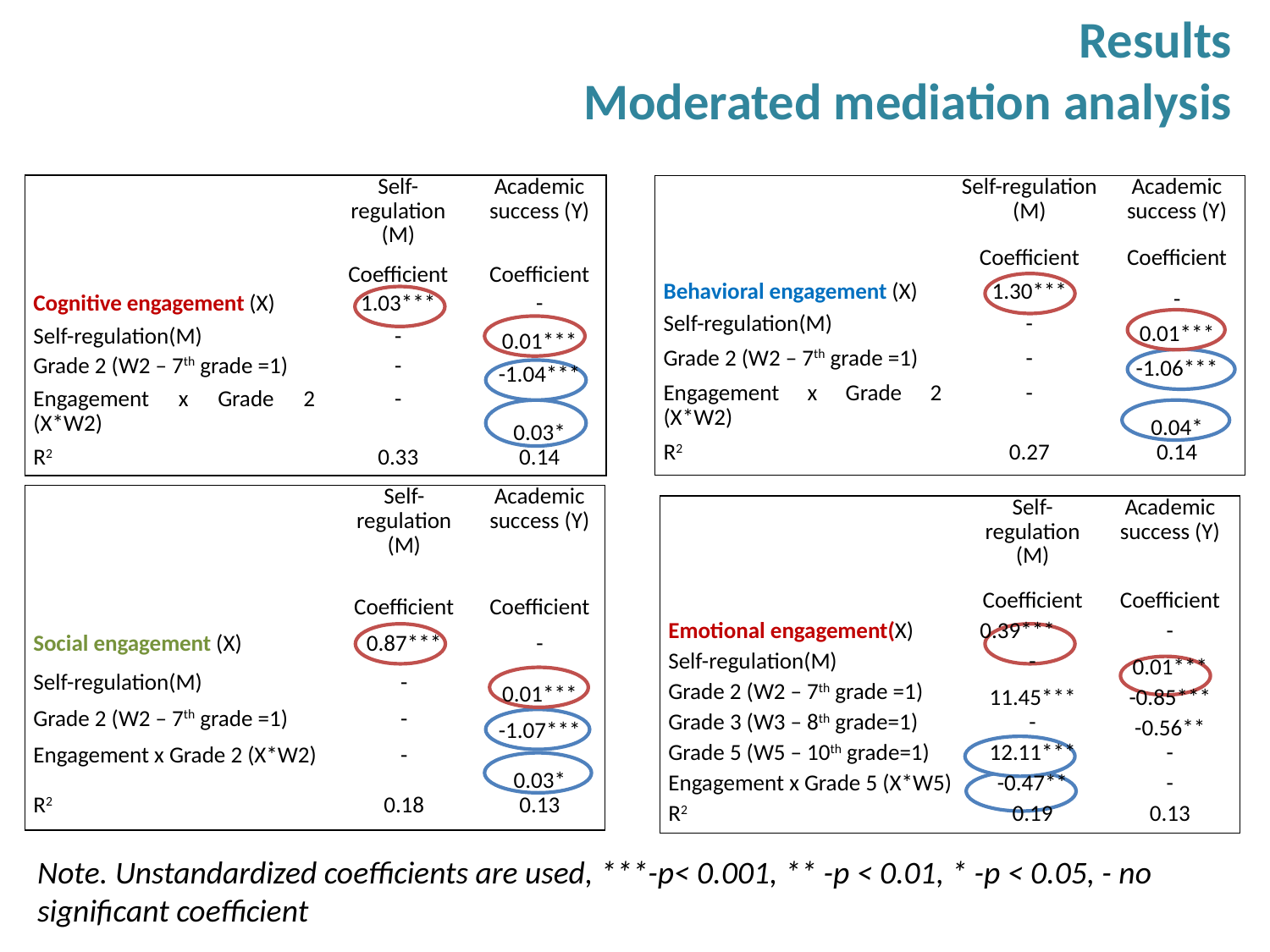

# Results Moderated mediation analysis
|  | Self-regulation (M) | Academic success (Y) |
| --- | --- | --- |
|  | Coefficient | Coefficient |
| Cognitive engagement (X) | 1.03\*\*\* | - |
| Self-regulation(M) | - | 0.01\*\*\* |
| Grade 2 (W2 – 7th grade =1) | - | -1.04\*\*\* |
| Engagement x Grade 2 (X\*W2) | - | 0.03\* |
| R2 | 0.33 | 0.14 |
|  | Self-regulation (M) | Academic success (Y) |
| --- | --- | --- |
|  | Coefficient | Coefficient |
| Behavioral engagement (X) | 1.30\*\*\* | - |
| Self-regulation(M) | - | 0.01\*\*\* |
| Grade 2 (W2 – 7th grade =1) | - | -1.06\*\*\* |
| Engagement x Grade 2 (X\*W2) | - | 0.04\* |
| R2 | 0.27 | 0.14 |

|  | Self-regulation (M) | Academic success (Y) |
| --- | --- | --- |
|  | Coefficient | Coefficient |
| Social engagement (X) | 0.87\*\*\* | - |
| Self-regulation(M) | - | 0.01\*\*\* |
| Grade 2 (W2 – 7th grade =1) | - | -1.07\*\*\* |
| Engagement x Grade 2 (X\*W2) | - | 0.03\* |
| R2 | 0.18 | 0.13 |
|  | Self-regulation (M) | Academic success (Y) |
| --- | --- | --- |
|  | Coefficient | Coefficient |
| Emotional engagement(X) | 0.39\*\*\* | - |
| Self-regulation(M) | - | 0.01\*\*\* |
| Grade 2 (W2 – 7th grade =1) | 11.45\*\*\* | -0.85\*\*\* |
| Grade 3 (W3 – 8th grade=1) | - | -0.56\*\* |
| Grade 5 (W5 – 10th grade=1) | 12.11\*\*\* | - |
| Engagement x Grade 5 (X\*W5) | -0.47\*\* | - |
| R2 | 0.19 | 0.13 |

Note. Unstandardized coefficients are used, ***-р< 0.001, ** -р < 0.01, * -р < 0.05, - no significant coefficient